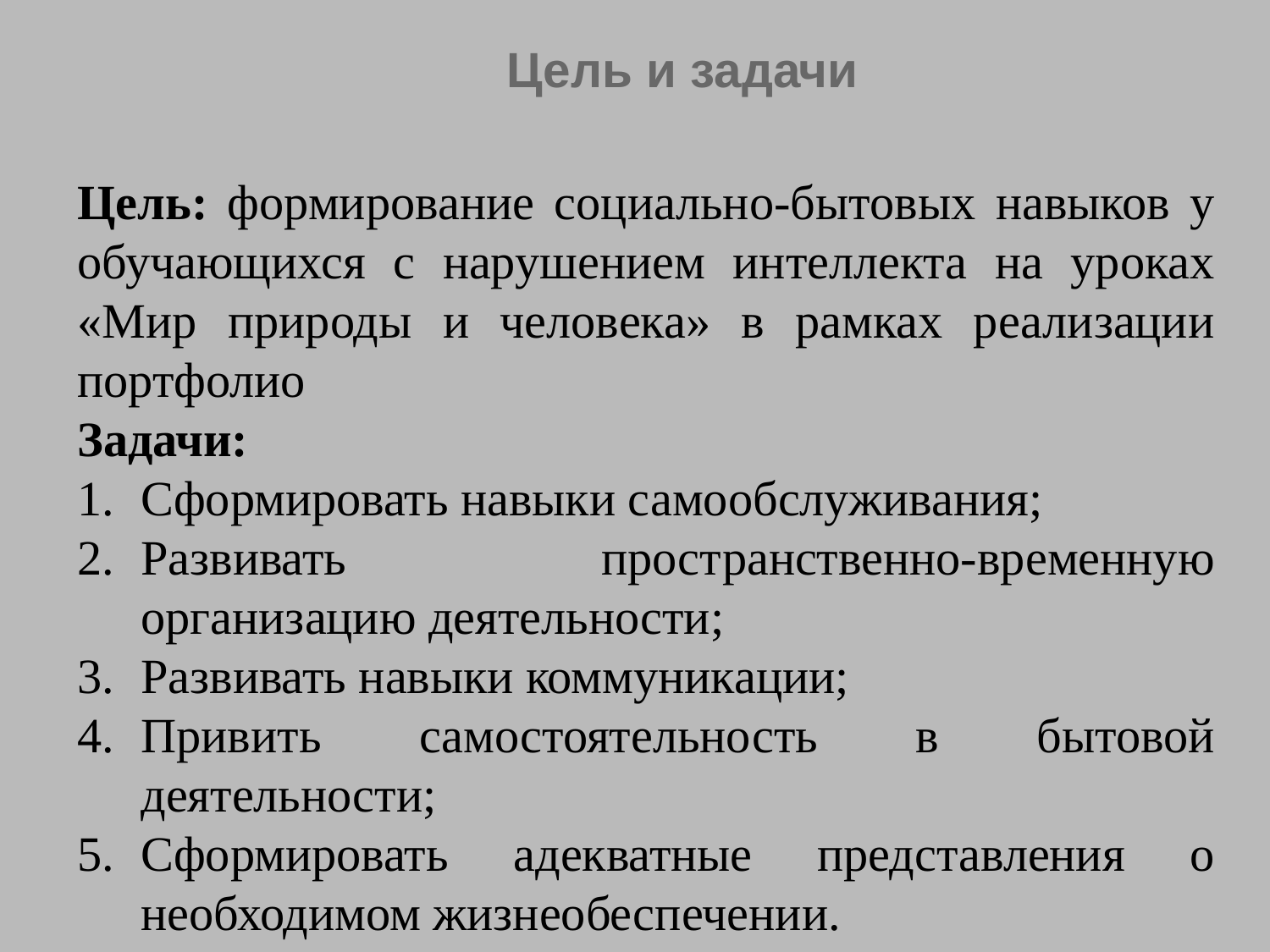

Цель и задачи
Цель: формирование социально-бытовых навыков у обучающихся с нарушением интеллекта на уроках «Мир природы и человека» в рамках реализации портфолио
Задачи:
Сформировать навыки самообслуживания;
Развивать пространственно-временную организацию деятельности;
Развивать навыки коммуникации;
Привить самостоятельность в бытовой деятельности;
Сформировать адекватные представления о необходимом жизнеобеспечении.